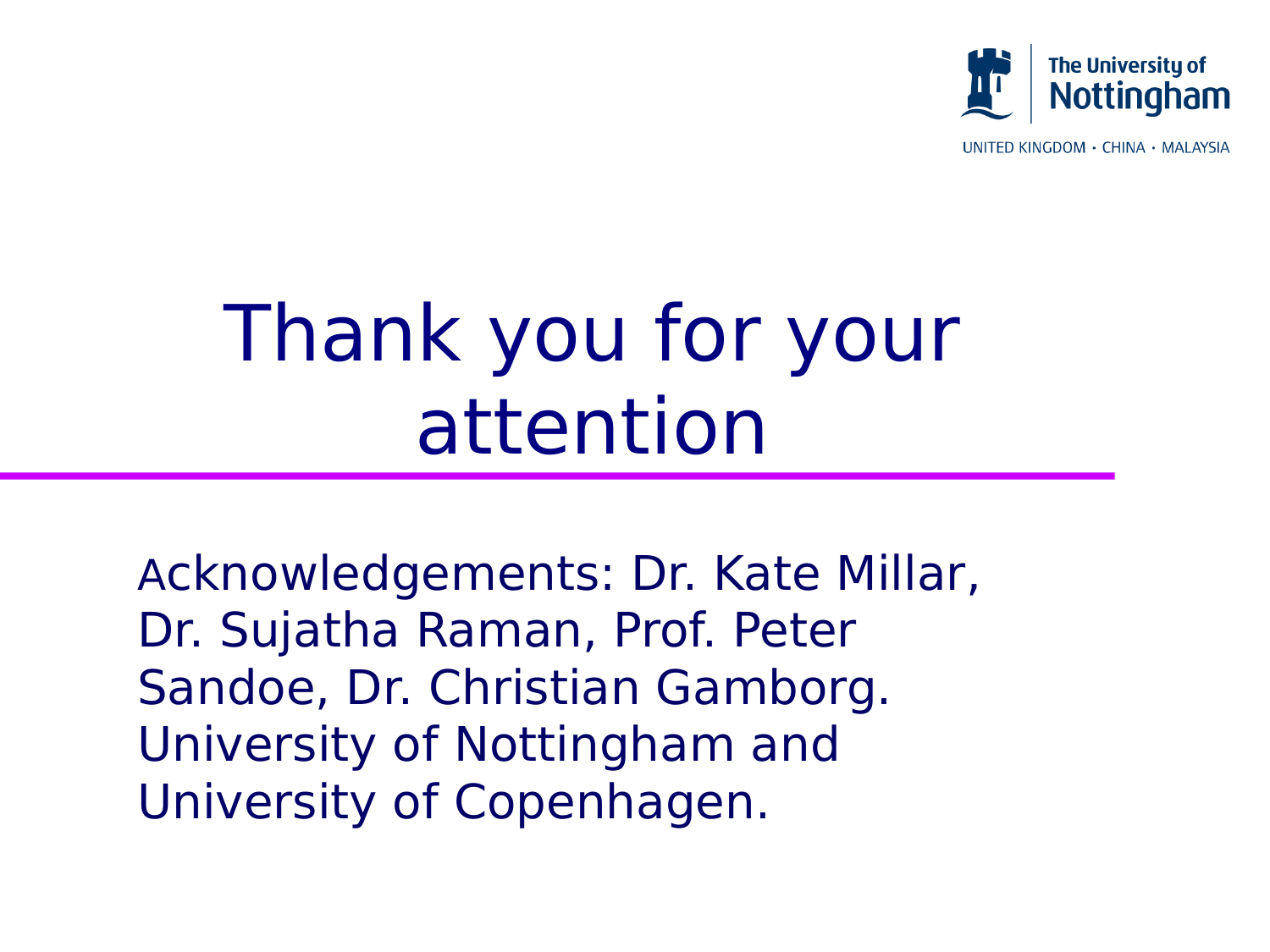

# Thank you for your attention
Acknowledgements: Dr. Kate Millar, Dr. Sujatha Raman, Prof. Peter Sandoe, Dr. Christian Gamborg.
University of Nottingham and University of Copenhagen.